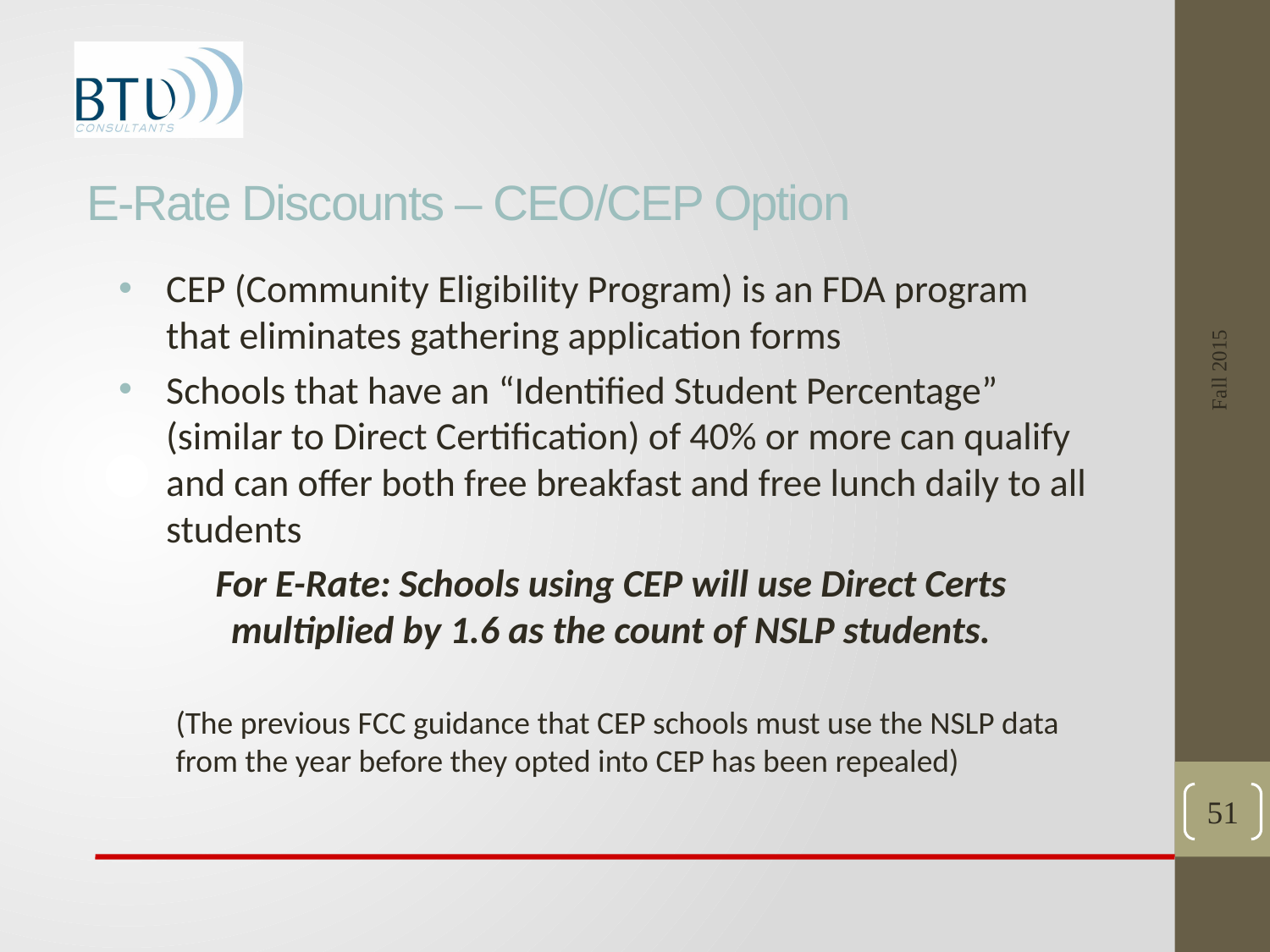

# E-Rate Discounts – CEO/CEP Option
Fall 2015
CEP (Community Eligibility Program) is an FDA program that eliminates gathering application forms
Schools that have an “Identified Student Percentage” (similar to Direct Certification) of 40% or more can qualify and can offer both free breakfast and free lunch daily to all students
For E-Rate: Schools using CEP will use Direct Certs multiplied by 1.6 as the count of NSLP students.

(The previous FCC guidance that CEP schools must use the NSLP data from the year before they opted into CEP has been repealed)

51